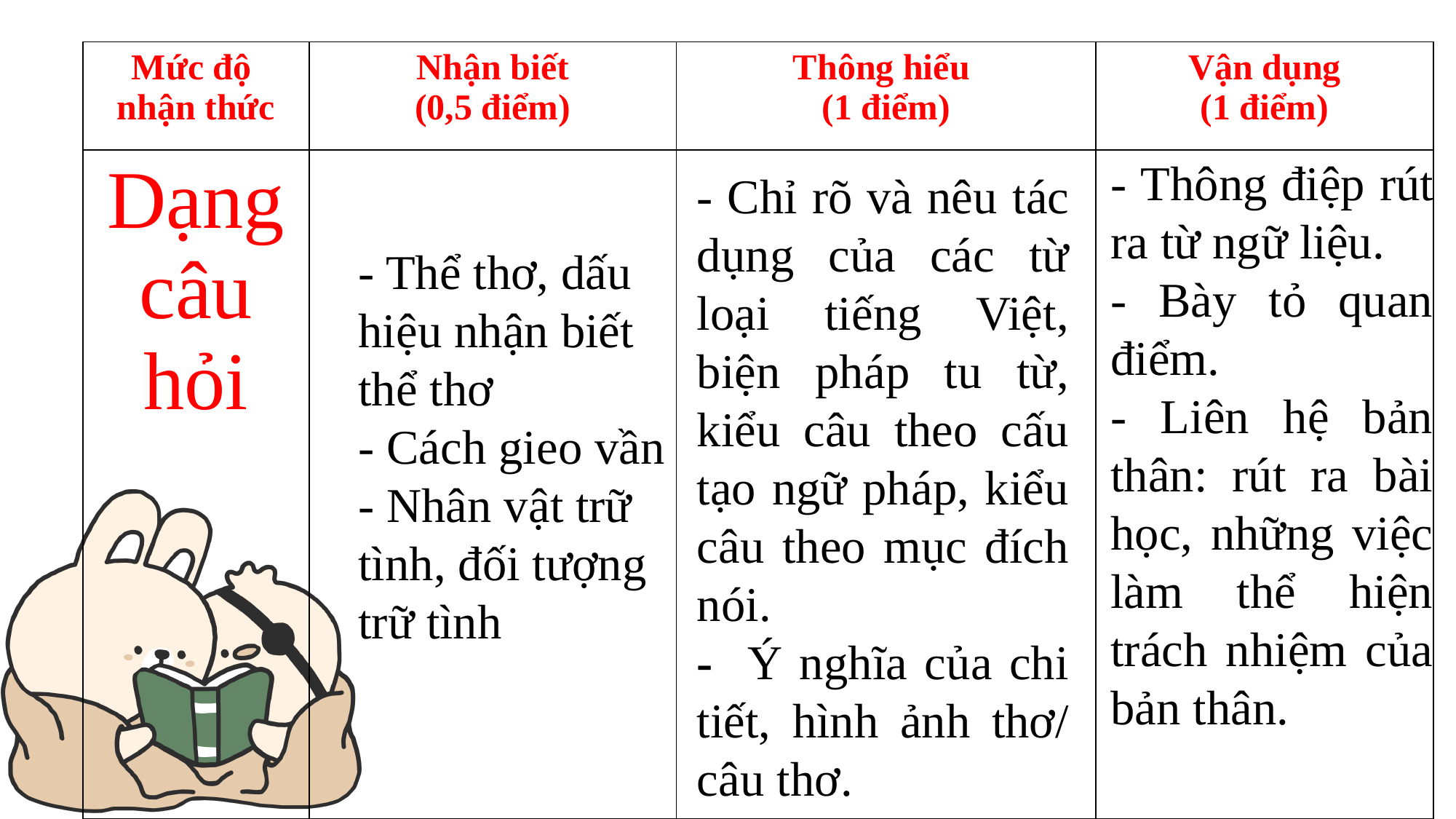

| Mức độ nhận thức | Nhận biết (0,5 điểm) | Thông hiểu (1 điểm) | Vận dụng (1 điểm) |
| --- | --- | --- | --- |
| Dạng câu hỏi |  |  |  |
- Thông điệp rút ra từ ngữ liệu.
- Bày tỏ quan điểm.
- Liên hệ bản thân: rút ra bài học, những việc làm thể hiện trách nhiệm của bản thân.

- Chỉ rõ và nêu tác dụng của các từ loại tiếng Việt, biện pháp tu từ, kiểu câu theo cấu tạo ngữ pháp, kiểu câu theo mục đích nói.
-  Ý nghĩa của chi tiết, hình ảnh thơ/ câu thơ.
- Thể thơ, dấu hiệu nhận biết thể thơ
- Cách gieo vần
- Nhân vật trữ tình, đối tượng trữ tình